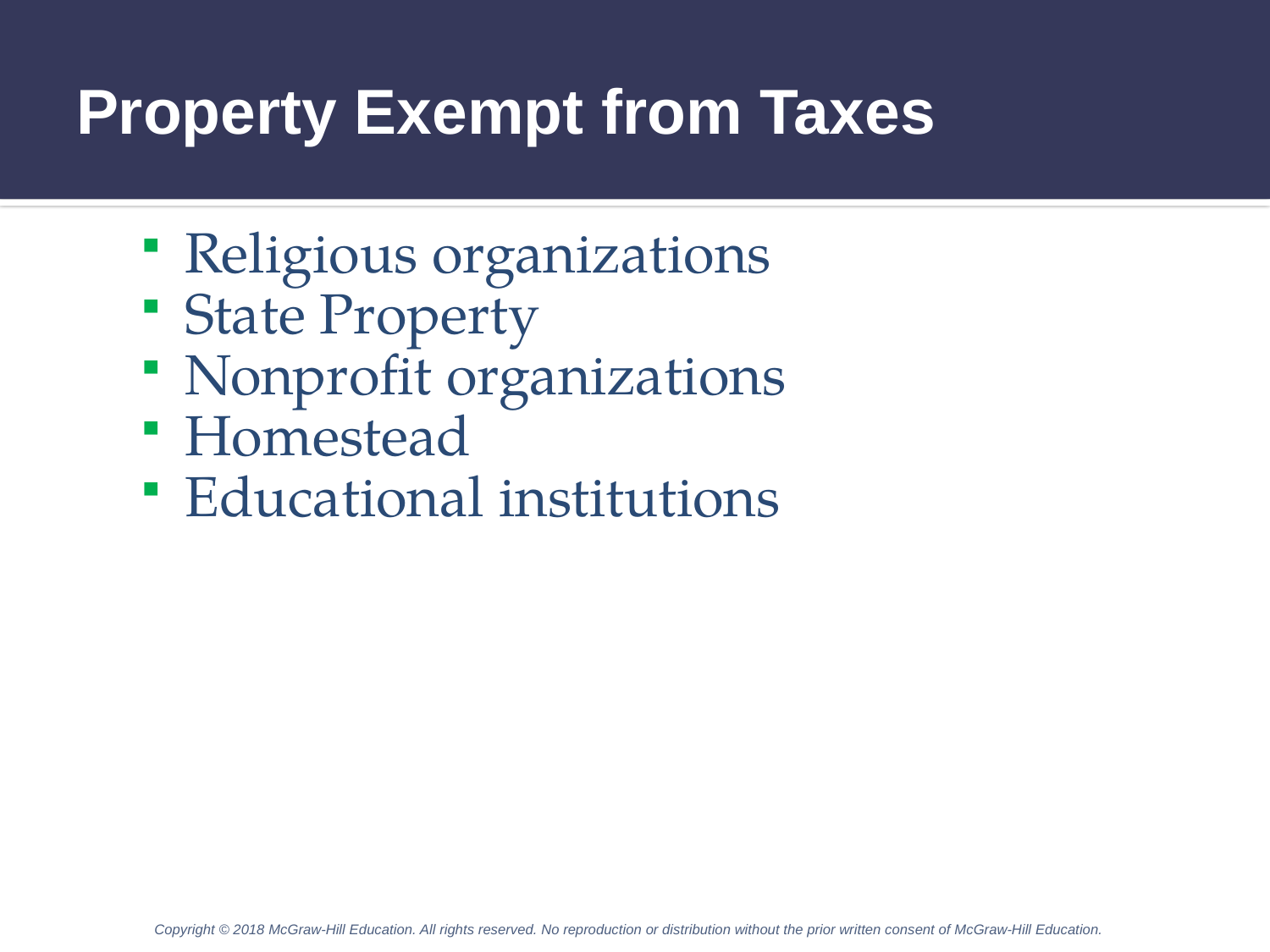

# Property Exempt from Taxes
Religious organizations
State Property
Nonprofit organizations
Homestead
Educational institutions
Copyright © 2018 McGraw-Hill Education. All rights reserved. No reproduction or distribution without the prior written consent of McGraw-Hill Education.